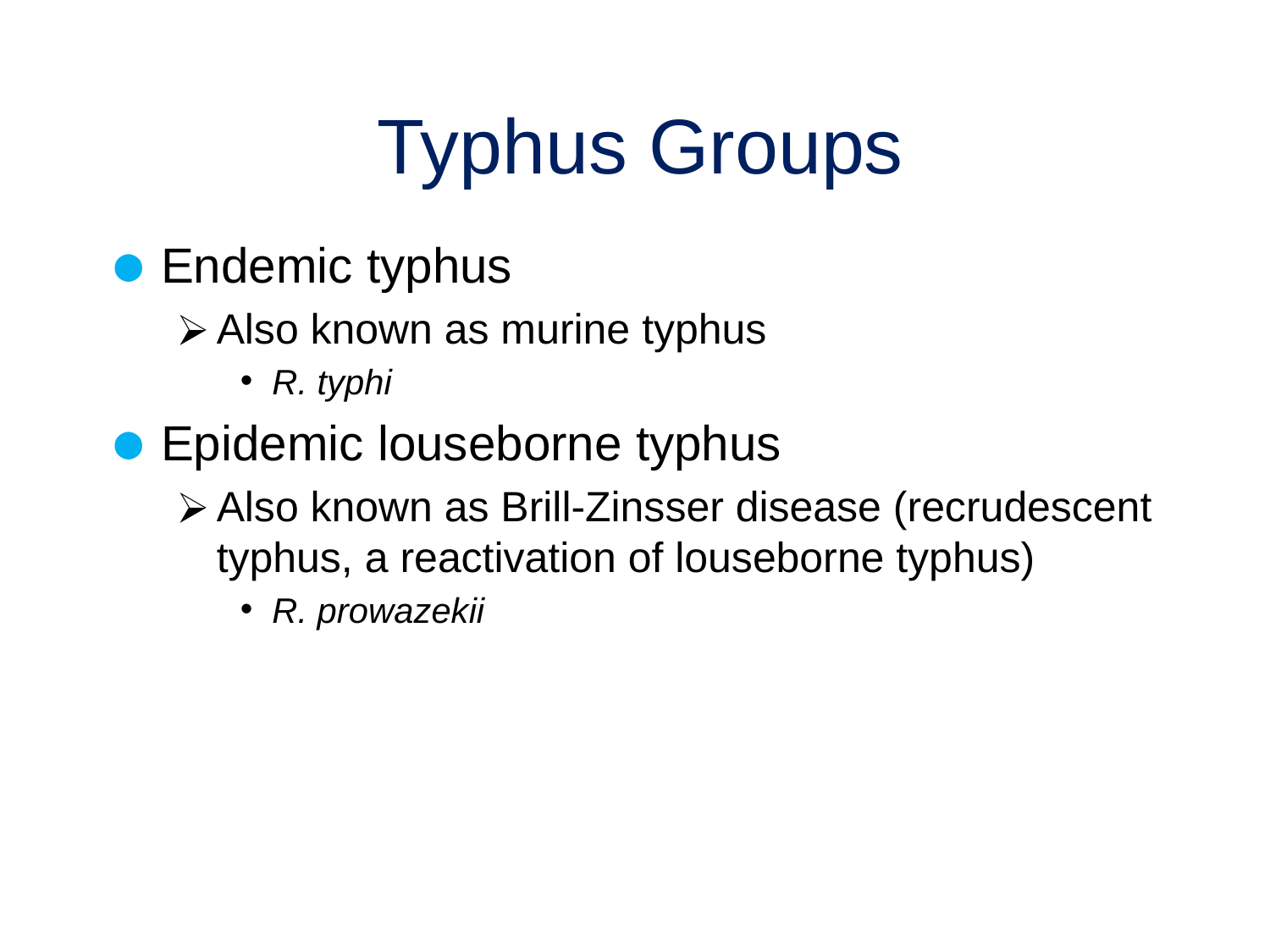

# Typhus Groups
Endemic typhus
Also known as murine typhus
R. typhi
Epidemic louseborne typhus
Also known as Brill-Zinsser disease (recrudescent typhus, a reactivation of louseborne typhus)
R. prowazekii